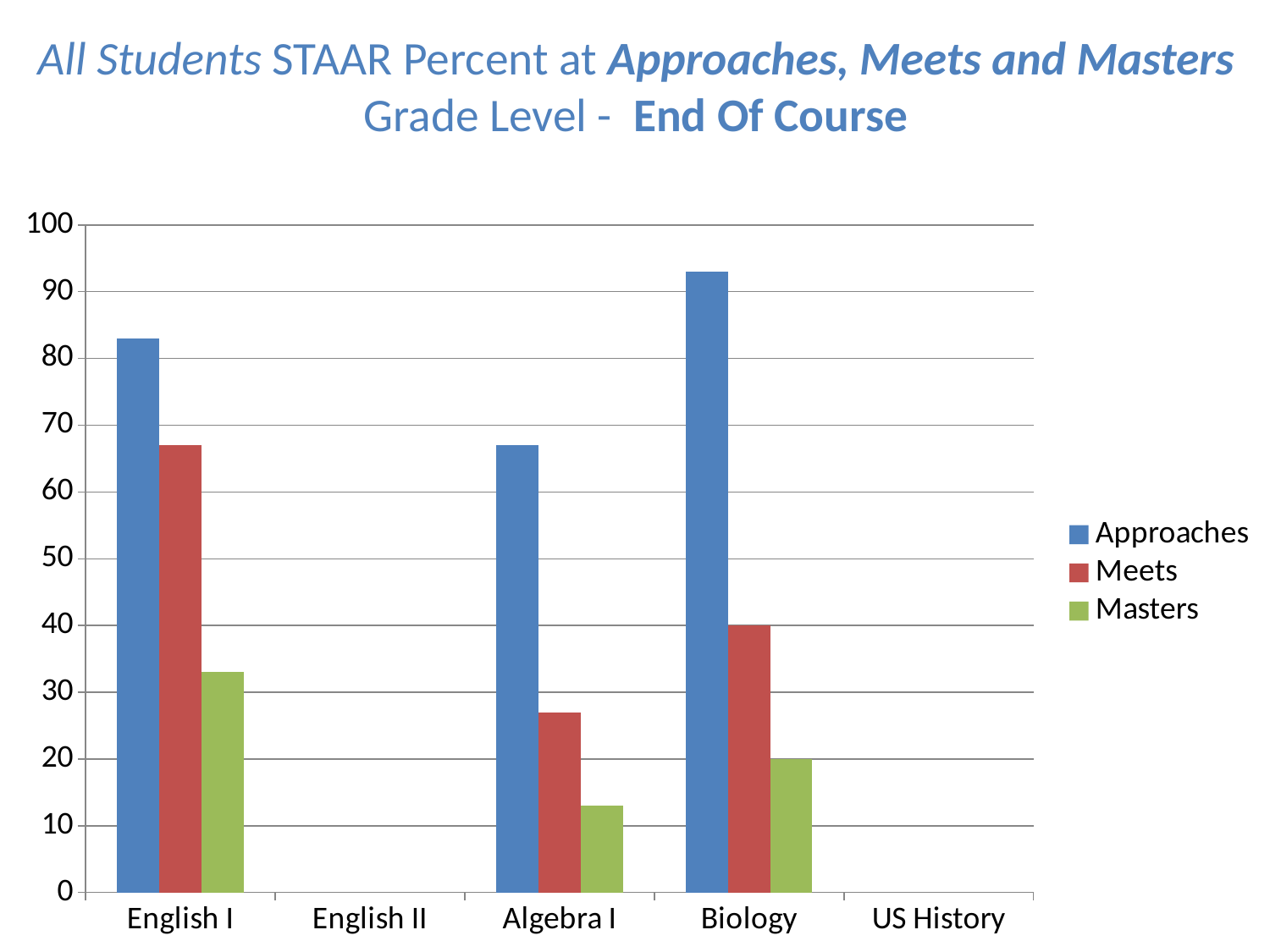

All Students STAAR Percent at Approaches, Meets and Masters Grade Level -  End Of Course

### Chart

| Category | Approaches | Meets | Masters |
|---|---|---|---|
| English I | 83.0 | 67.0 | 33.0 |
| English II | None | None | None |
| Algebra I | 67.0 | 27.0 | 13.0 |
| Biology | 93.0 | 40.0 | 20.0 |
| US History | None | None | None |